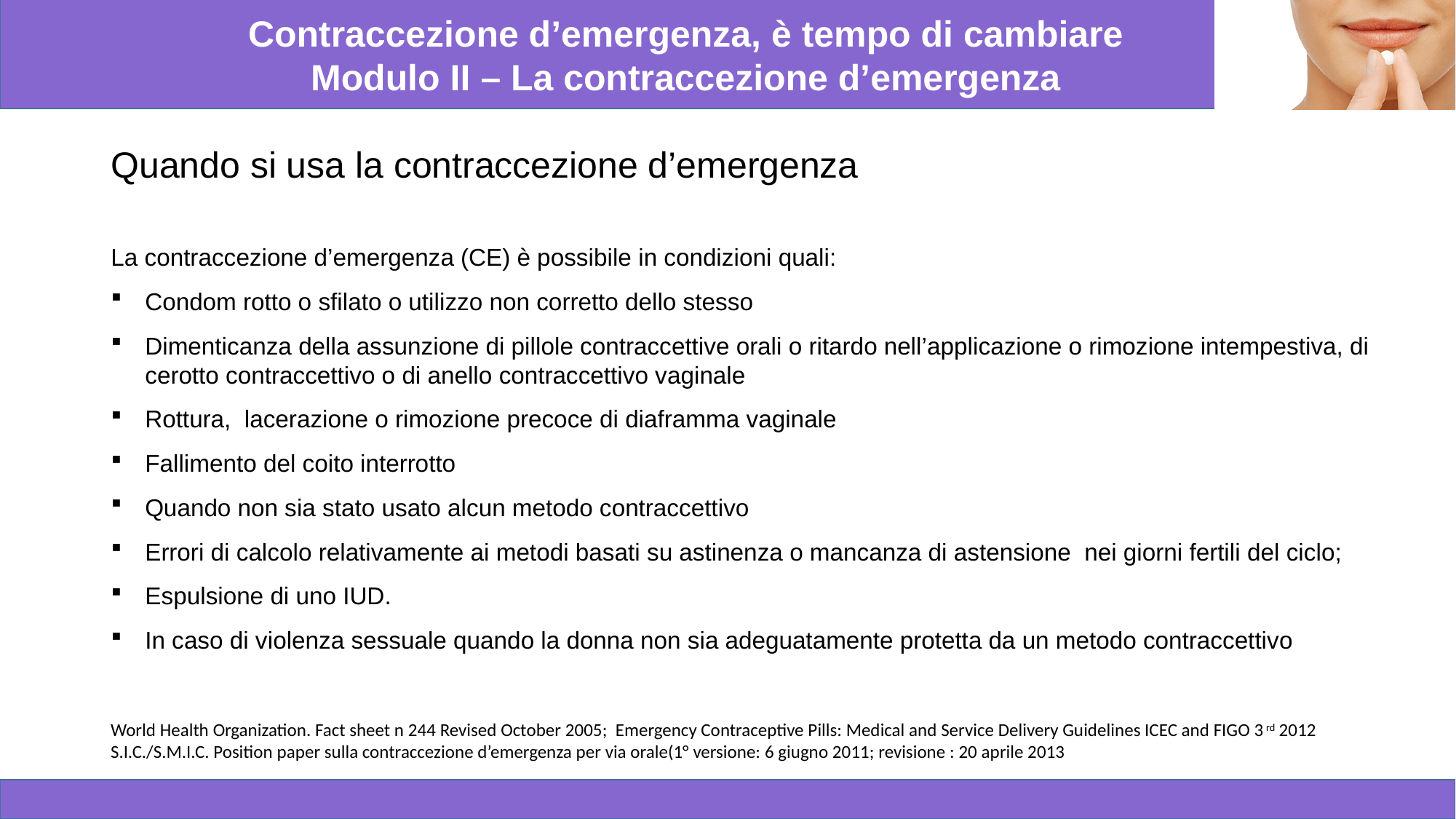

# Quando si usa la contraccezione d’emergenza
La contraccezione d’emergenza (CE) è possibile in condizioni quali:
Condom rotto o sfilato o utilizzo non corretto dello stesso
Dimenticanza della assunzione di pillole contraccettive orali o ritardo nell’applicazione o rimozione intempestiva, di cerotto contraccettivo o di anello contraccettivo vaginale
Rottura,  lacerazione o rimozione precoce di diaframma vaginale
Fallimento del coito interrotto
Quando non sia stato usato alcun metodo contraccettivo
Errori di calcolo relativamente ai metodi basati su astinenza o mancanza di astensione  nei giorni fertili del ciclo;
Espulsione di uno IUD.
In caso di violenza sessuale quando la donna non sia adeguatamente protetta da un metodo contraccettivo

World Health Organization. Fact sheet n 244 Revised October 2005;  Emergency Contraceptive Pills: Medical and Service Delivery Guidelines ICEC and FIGO 3rd 2012
S.I.C./S.M.I.C. Position paper sulla contraccezione d’emergenza per via orale(1° versione: 6 giugno 2011; revisione : 20 aprile 2013